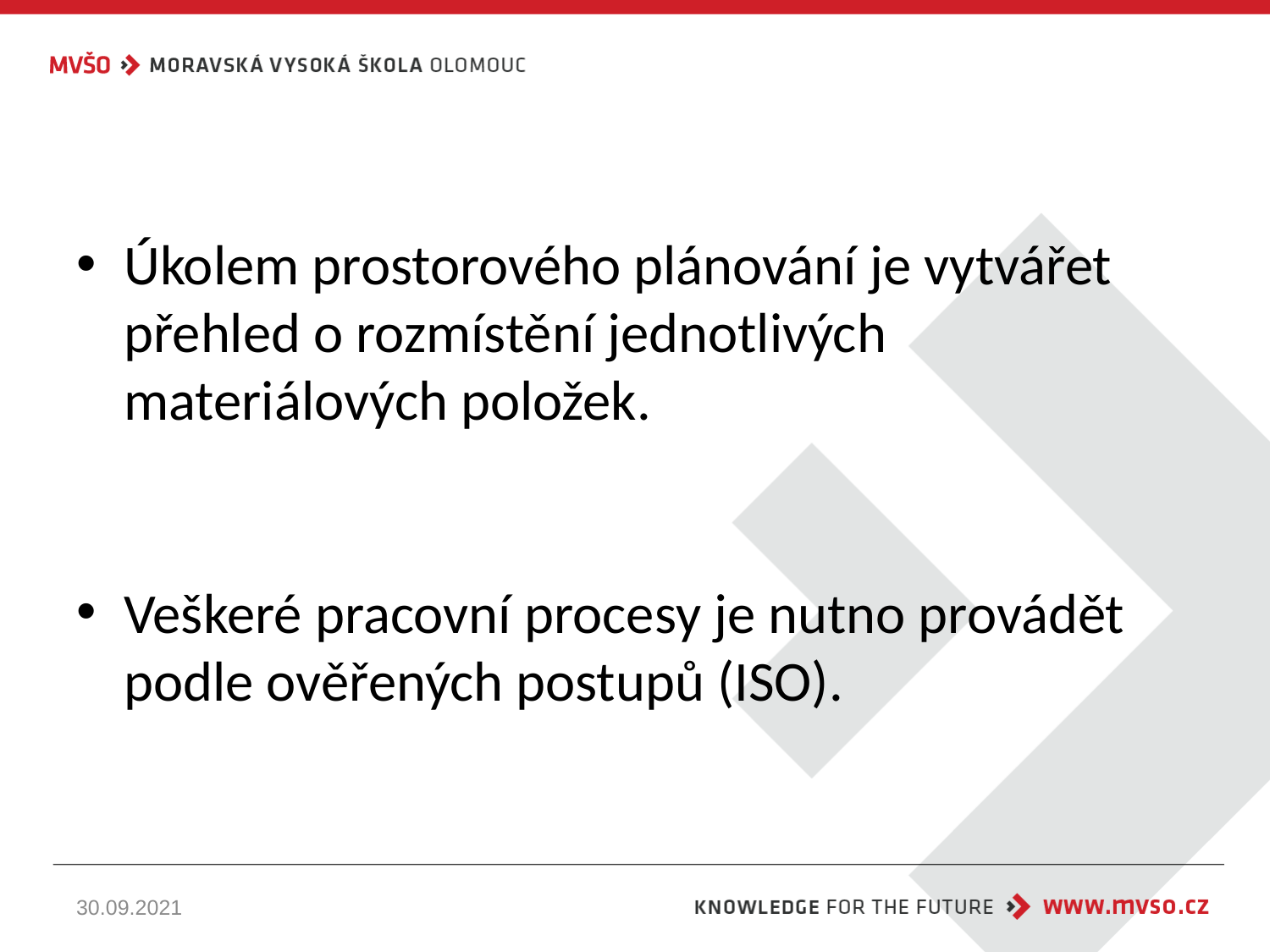

#
Úkolem prostorového plánování je vytvářet přehled o rozmístění jednotlivých materiálových položek.

Veškeré pracovní procesy je nutno provádět podle ověřených postupů (ISO).

30.09.2021